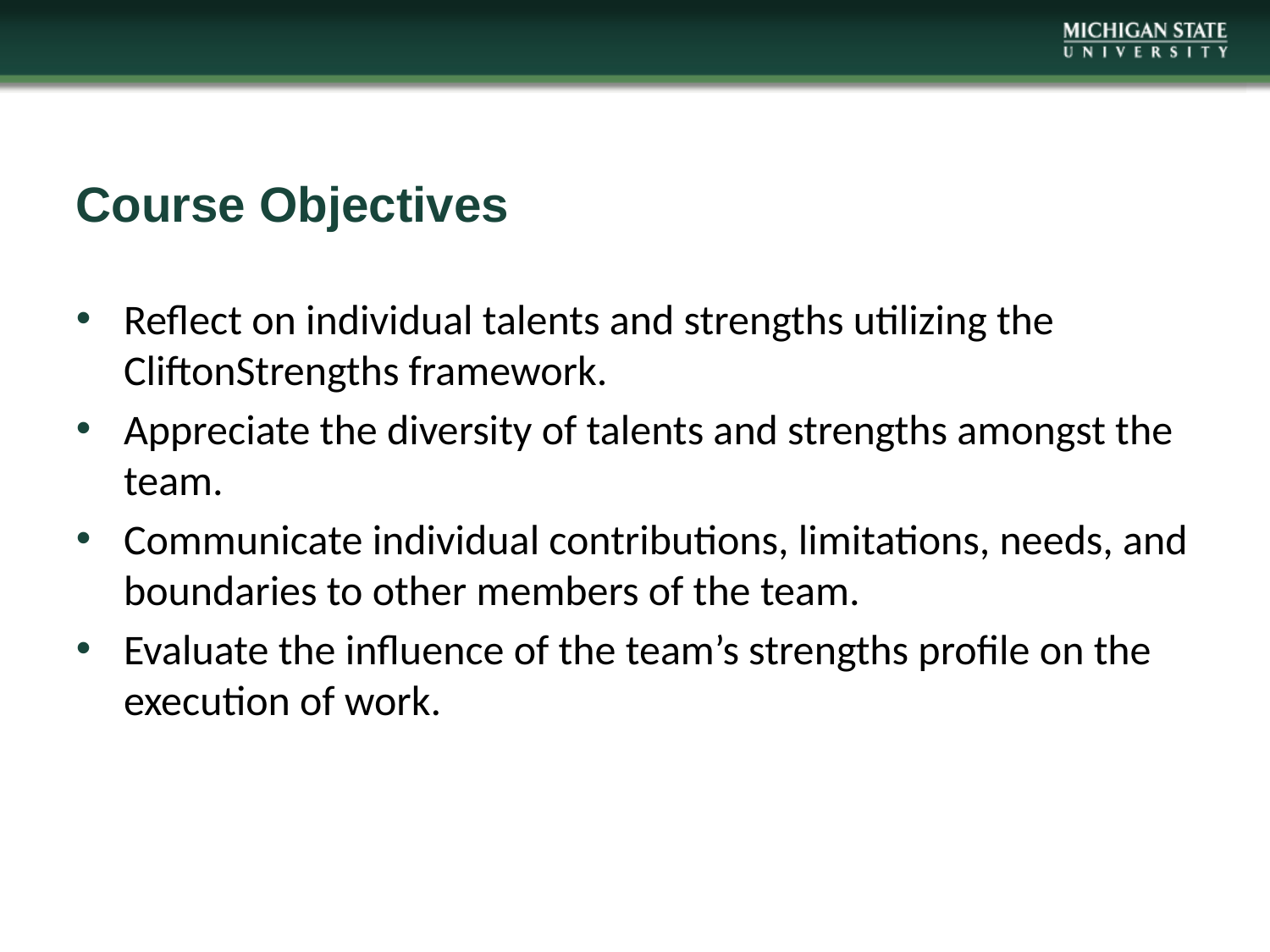

# Course Objectives
Reflect on individual talents and strengths utilizing the CliftonStrengths framework.
Appreciate the diversity of talents and strengths amongst the team.
Communicate individual contributions, limitations, needs, and boundaries to other members of the team.
Evaluate the influence of the team’s strengths profile on the execution of work.